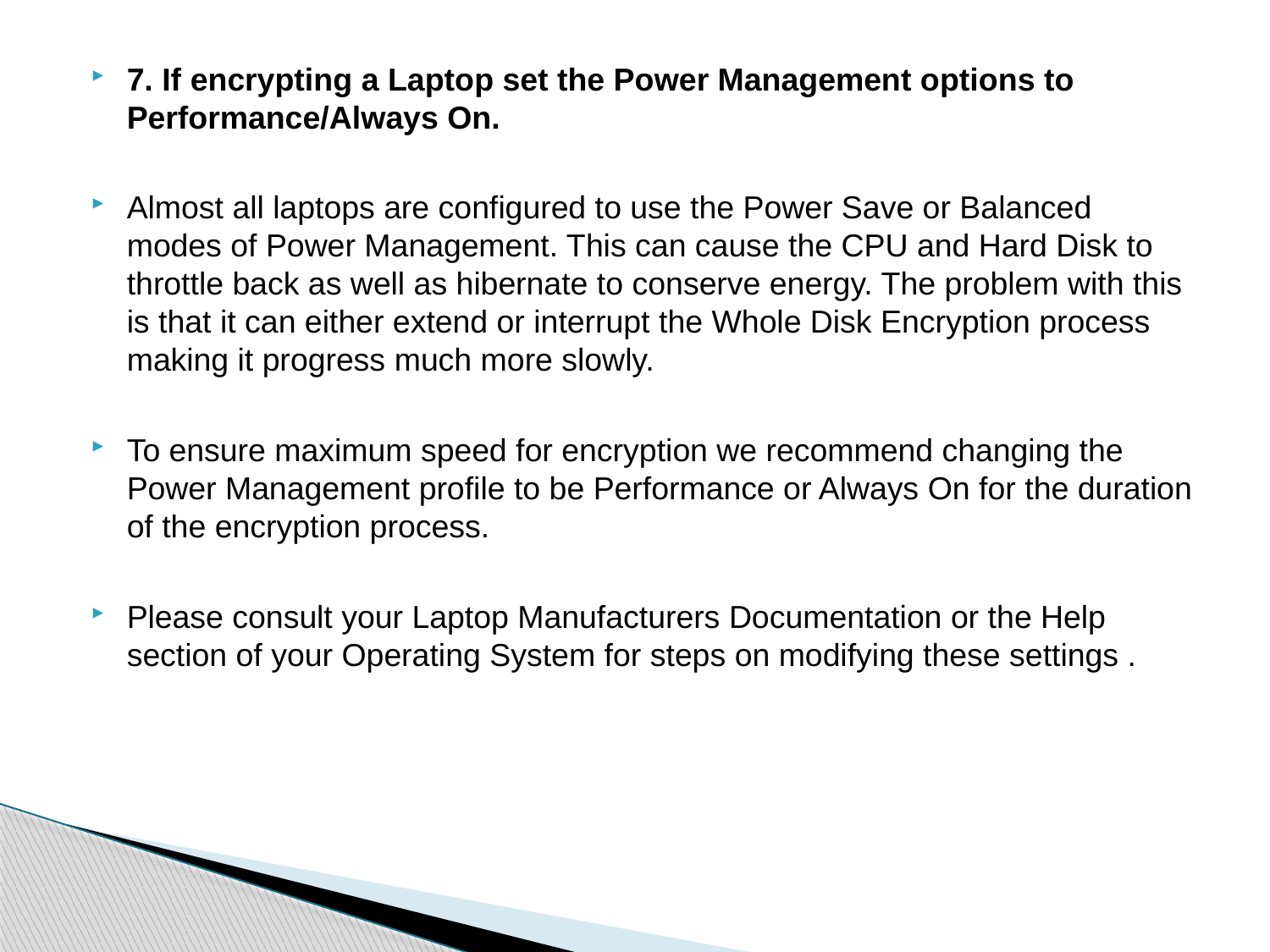

7. If encrypting a Laptop set the Power Management options to Performance/Always On.

Almost all laptops are configured to use the Power Save or Balanced modes of Power Management. This can cause the CPU and Hard Disk to throttle back as well as hibernate to conserve energy. The problem with this is that it can either extend or interrupt the Whole Disk Encryption process making it progress much more slowly.

To ensure maximum speed for encryption we recommend changing the Power Management profile to be Performance or Always On for the duration of the encryption process.

Please consult your Laptop Manufacturers Documentation or the Help section of your Operating System for steps on modifying these settings .